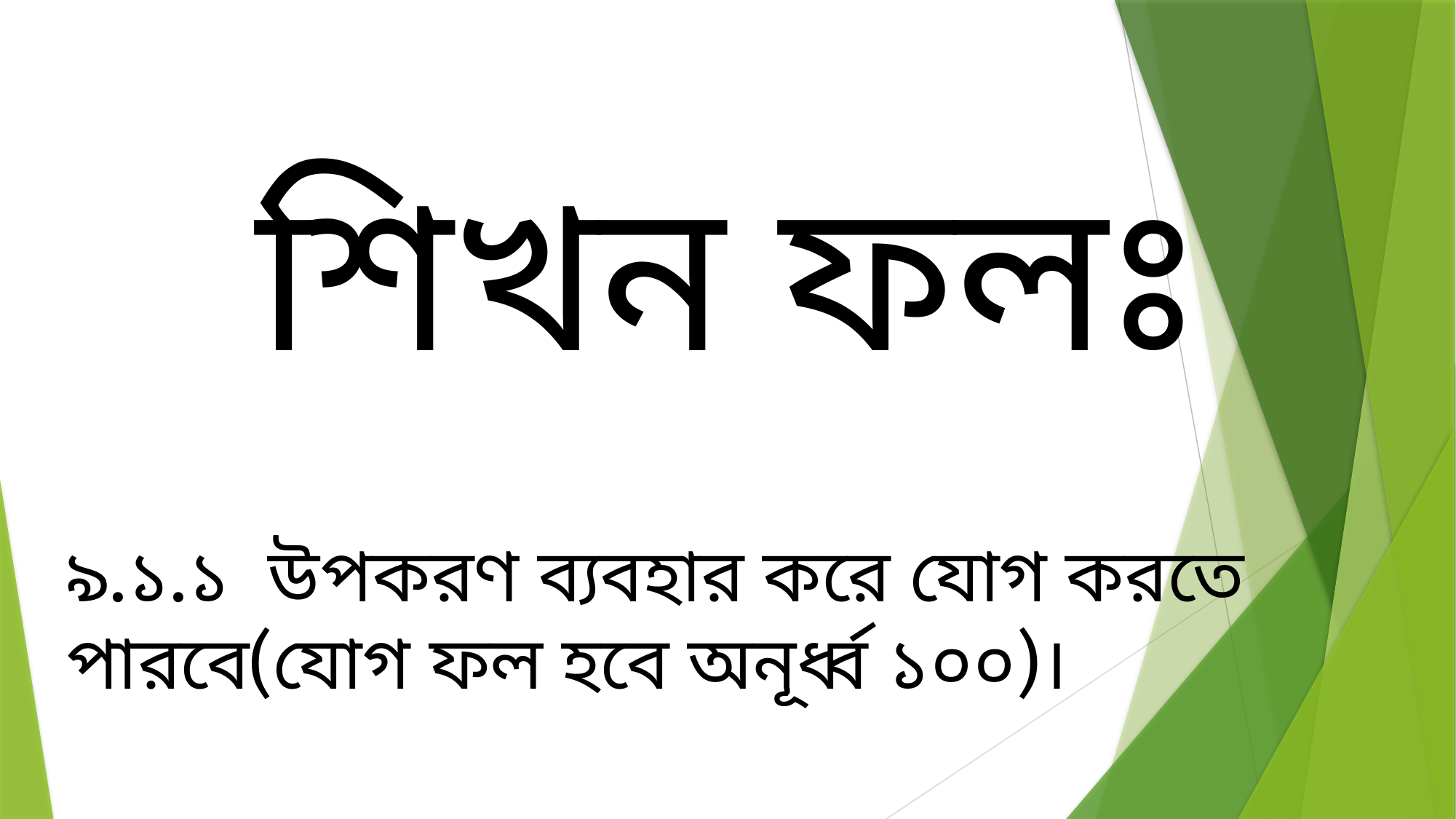

শিখন ফলঃ
৯.১.১  উপকরণ ব্যবহার করে যোগ করতে পারবে(যোগ ফল হবে অনূর্ধ্ব ১০০)।